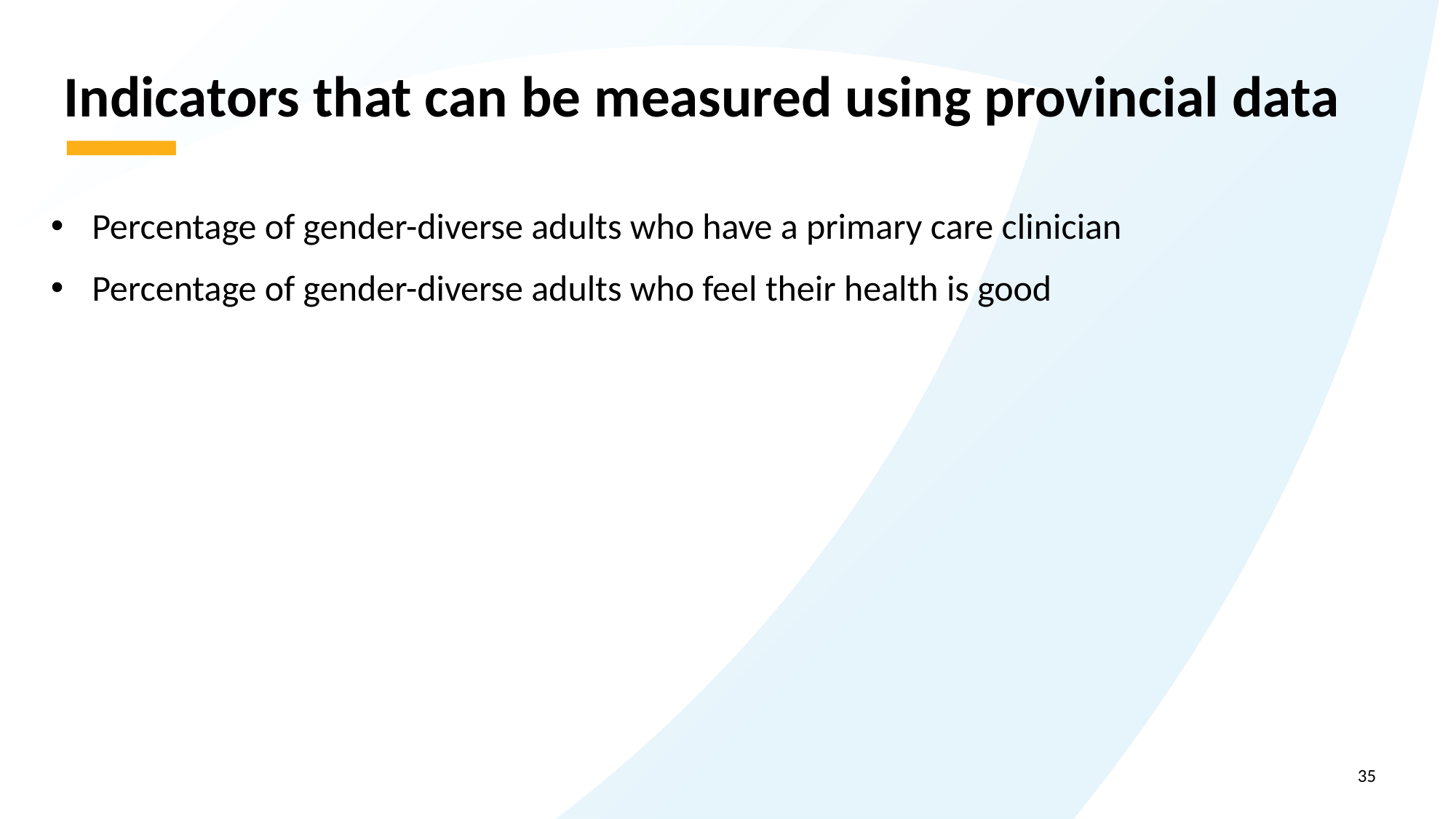

# Indicators that can be measured using provincial data
Percentage of gender-diverse adults who have a primary care clinician
Percentage of gender-diverse adults who feel their health is good

35